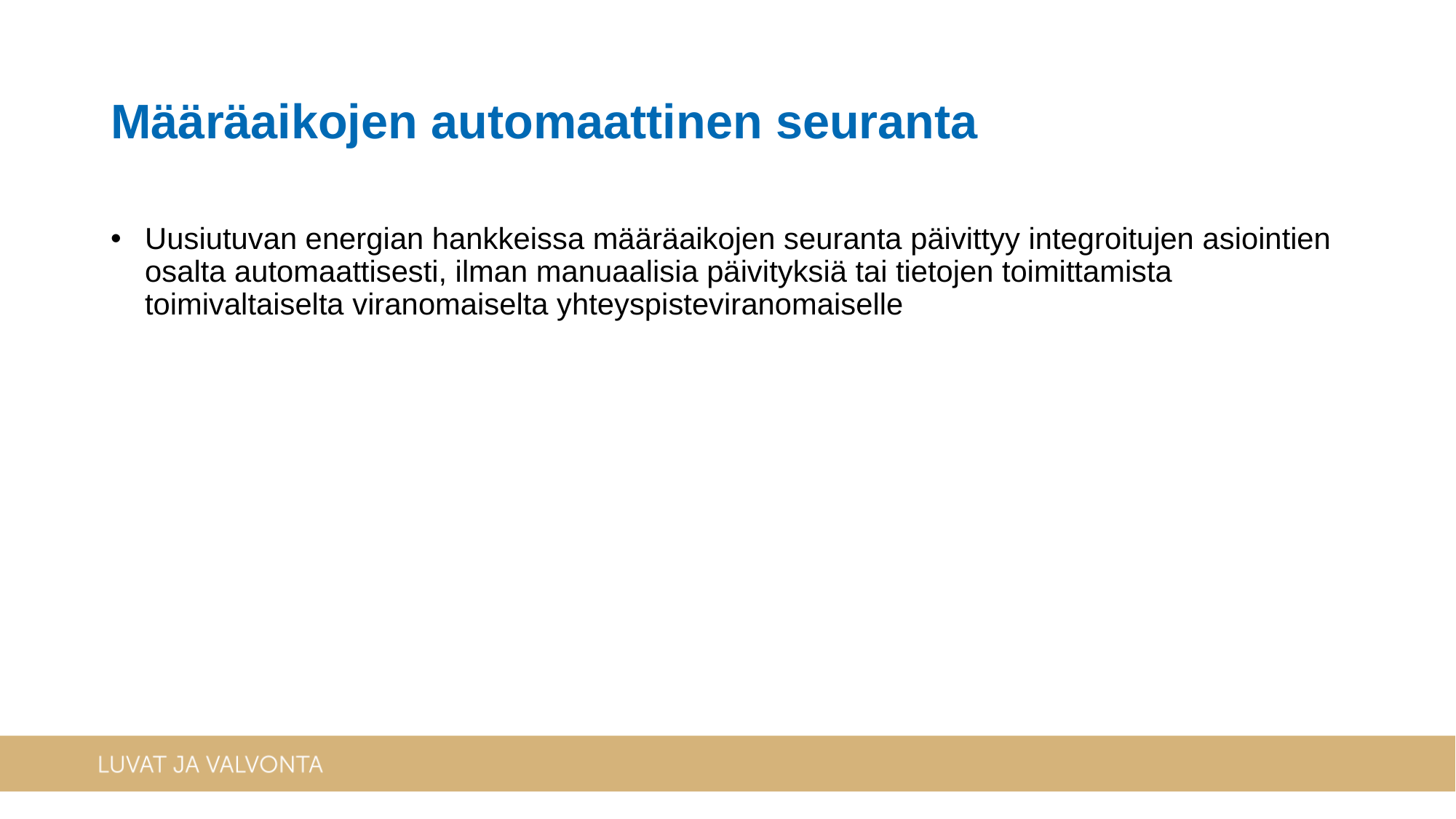

Määräaikojen automaattinen seuranta
Uusiutuvan energian hankkeissa määräaikojen seuranta päivittyy integroitujen asiointien osalta automaattisesti, ilman manuaalisia päivityksiä tai tietojen toimittamista toimivaltaiselta viranomaiselta yhteyspisteviranomaiselle